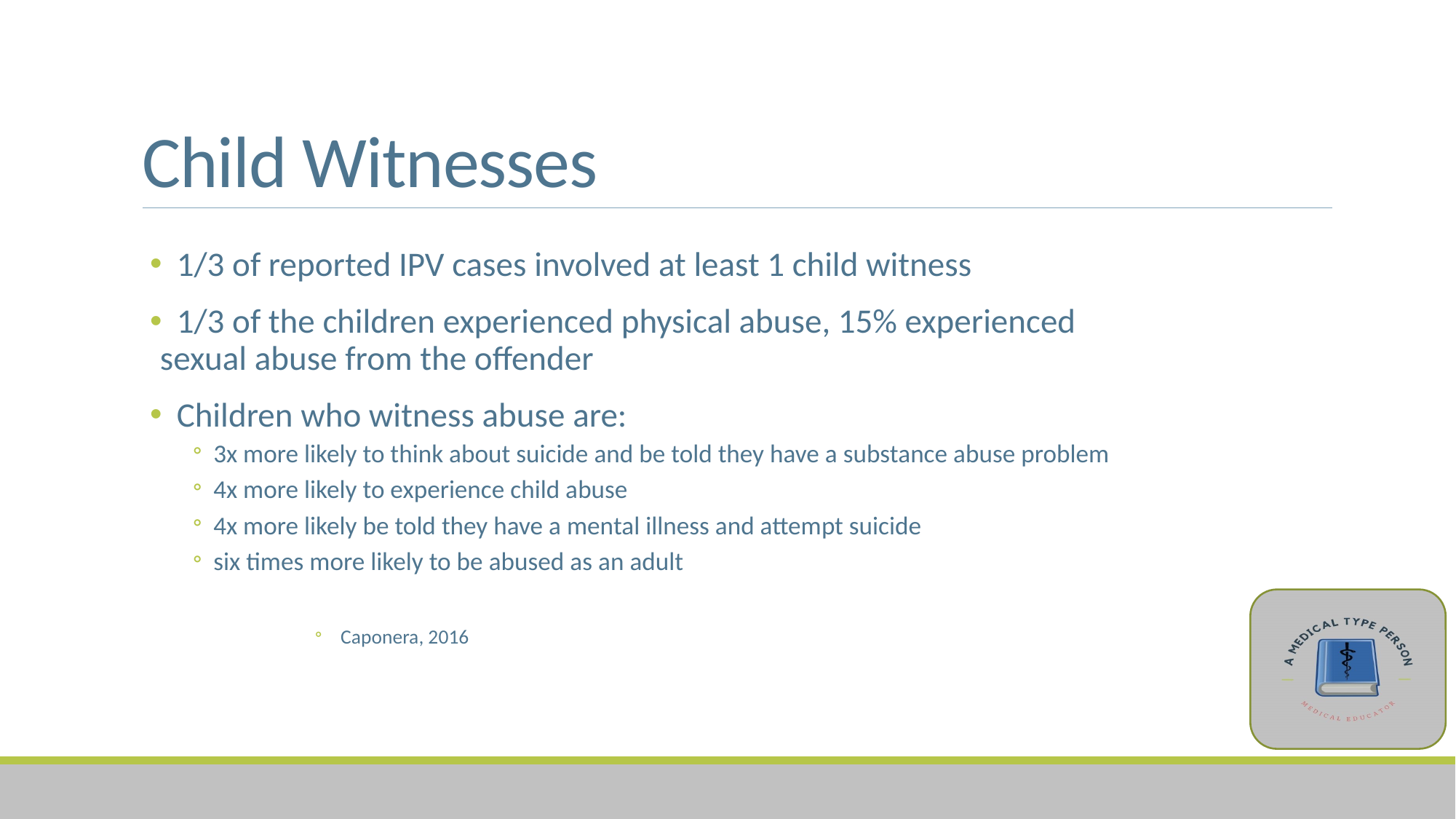

# Child Witnesses
  1/3 of reported IPV cases involved at least 1 child witness
  1/3 of the children experienced physical abuse, 15% experienced sexual abuse from the offender
  Children who witness abuse are:
3x more likely to think about suicide and be told they have a substance abuse problem
4x more likely to experience child abuse
4x more likely be told they have a mental illness and attempt suicide
six times more likely to be abused as an adult

Caponera, 2016